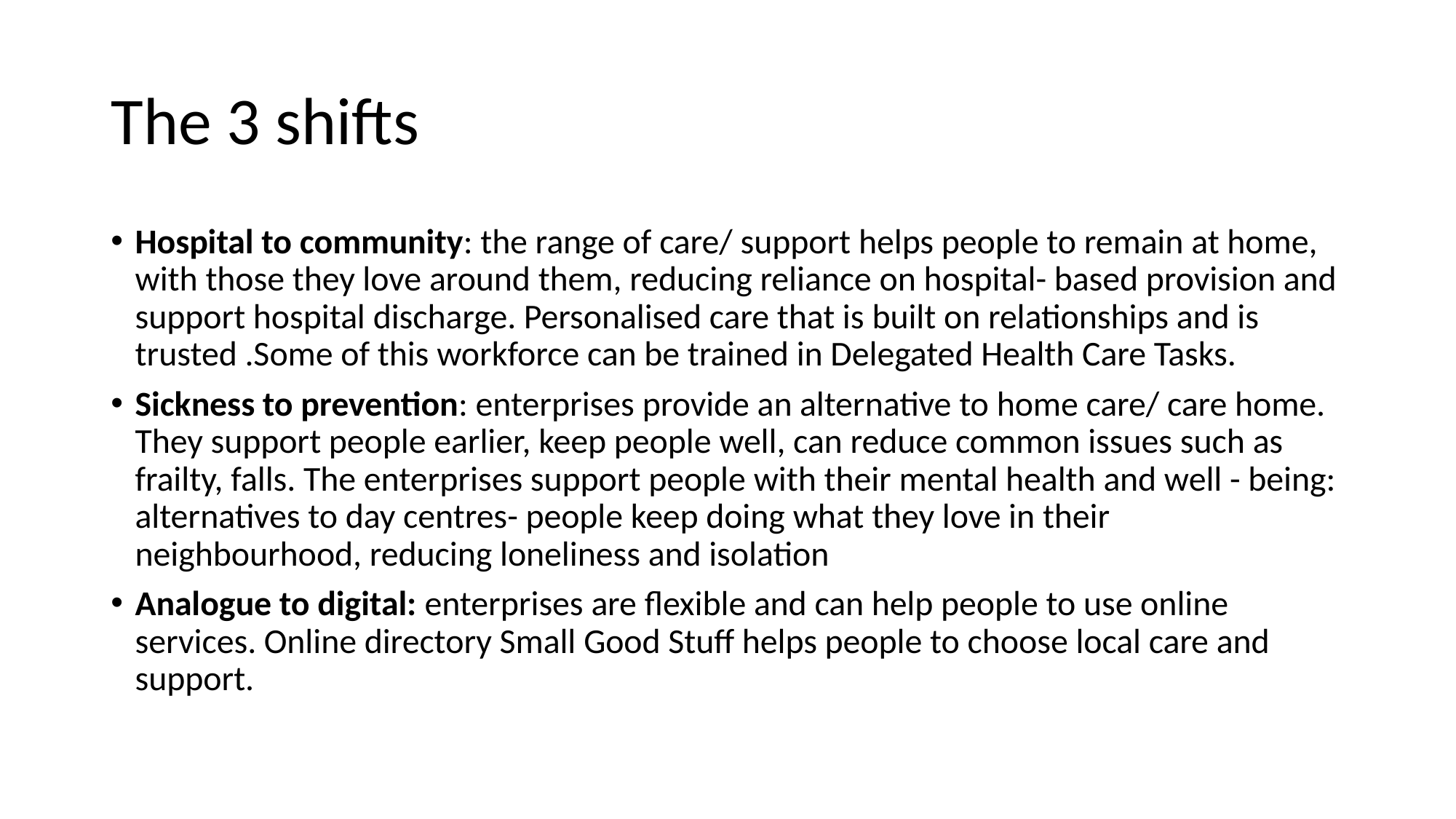

# The 3 shifts
Hospital to community: the range of care/ support helps people to remain at home, with those they love around them, reducing reliance on hospital- based provision and support hospital discharge. Personalised care that is built on relationships and is trusted .Some of this workforce can be trained in Delegated Health Care Tasks.
Sickness to prevention: enterprises provide an alternative to home care/ care home. They support people earlier, keep people well, can reduce common issues such as frailty, falls. The enterprises support people with their mental health and well - being: alternatives to day centres- people keep doing what they love in their neighbourhood, reducing loneliness and isolation
Analogue to digital: enterprises are flexible and can help people to use online services. Online directory Small Good Stuff helps people to choose local care and support.